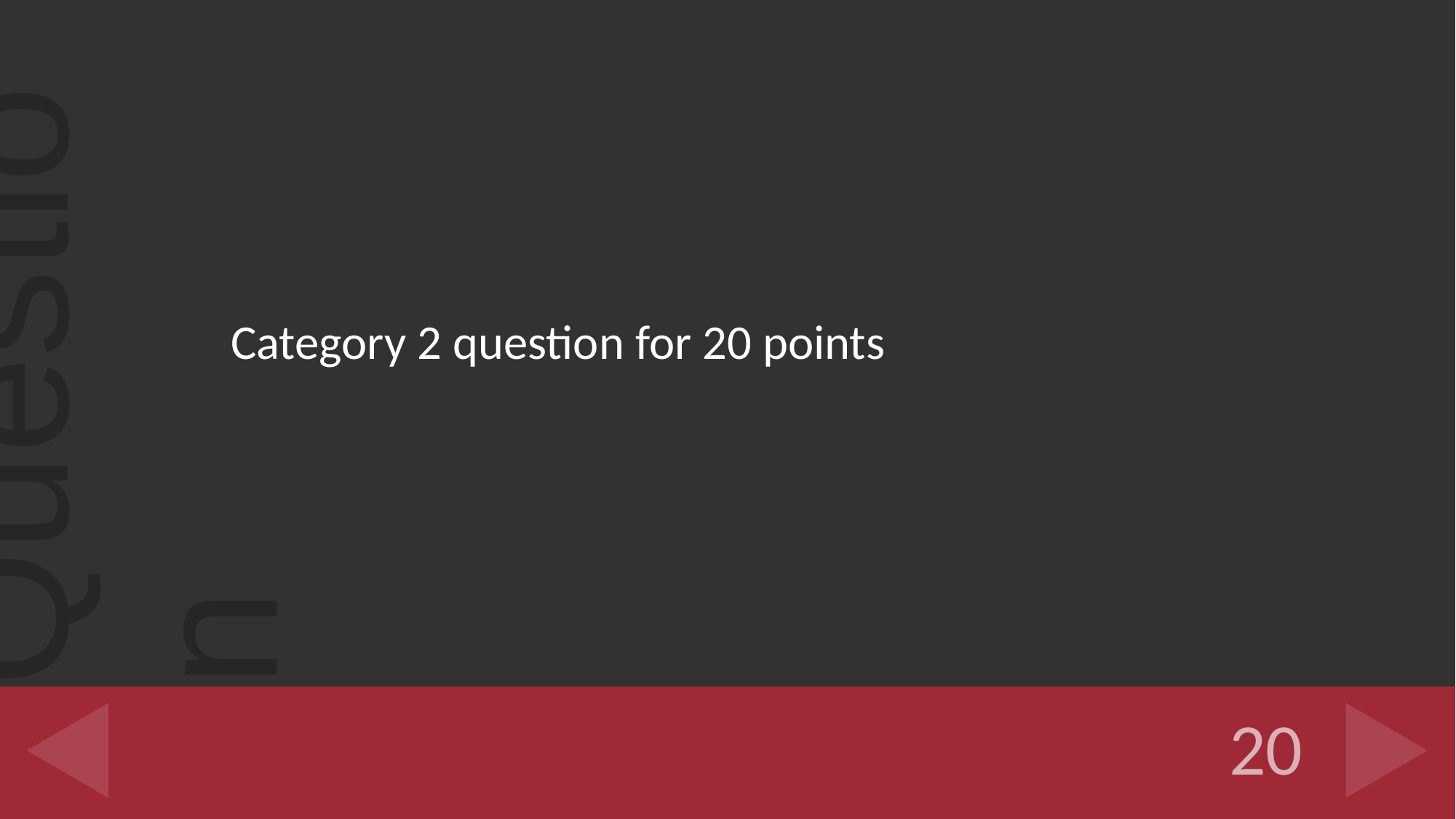

Category 2 question for 20 points
#
20